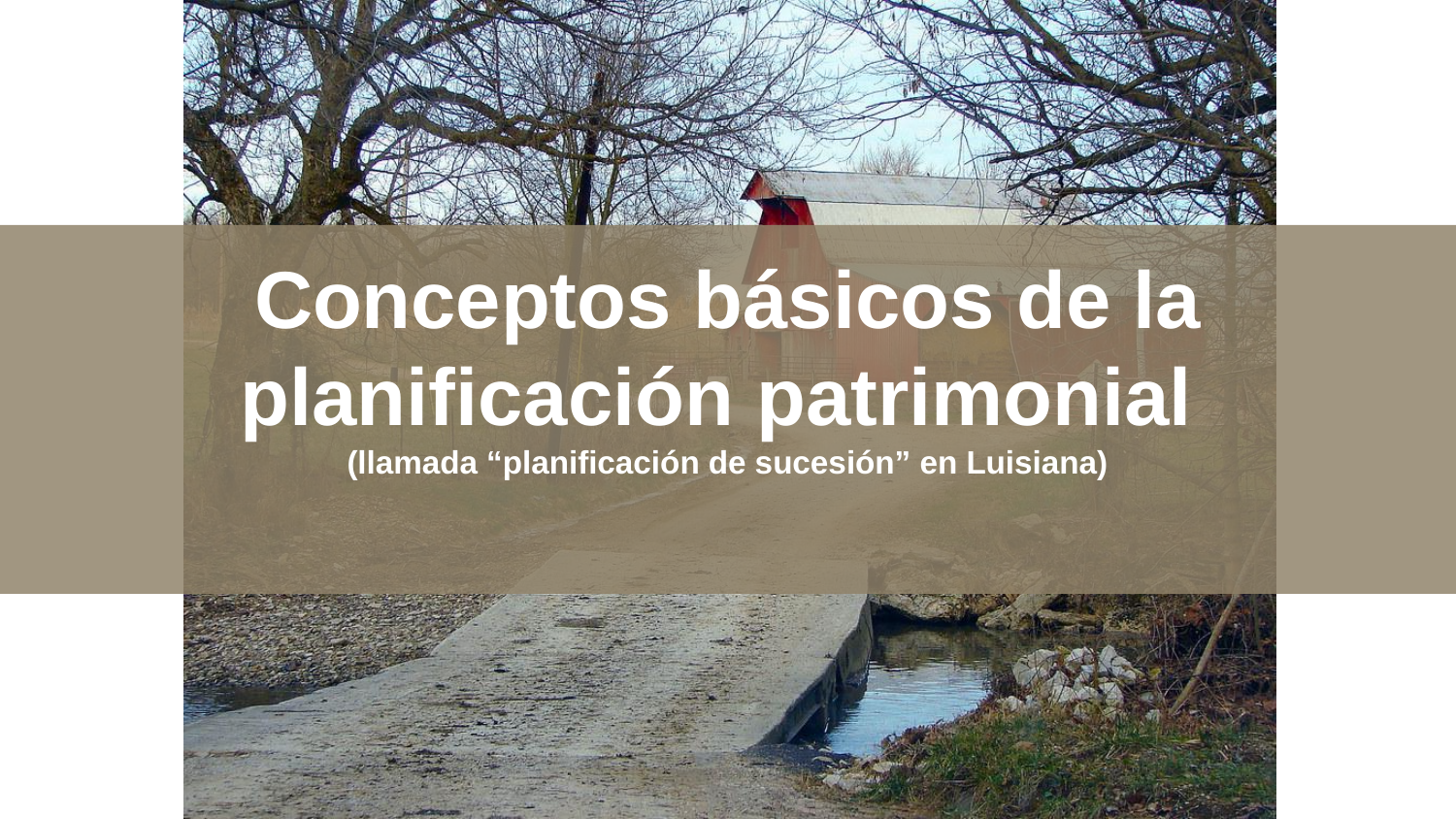

# Conceptos básicos de la planificación patrimonial (llamada “planificación de sucesión” en Luisiana)